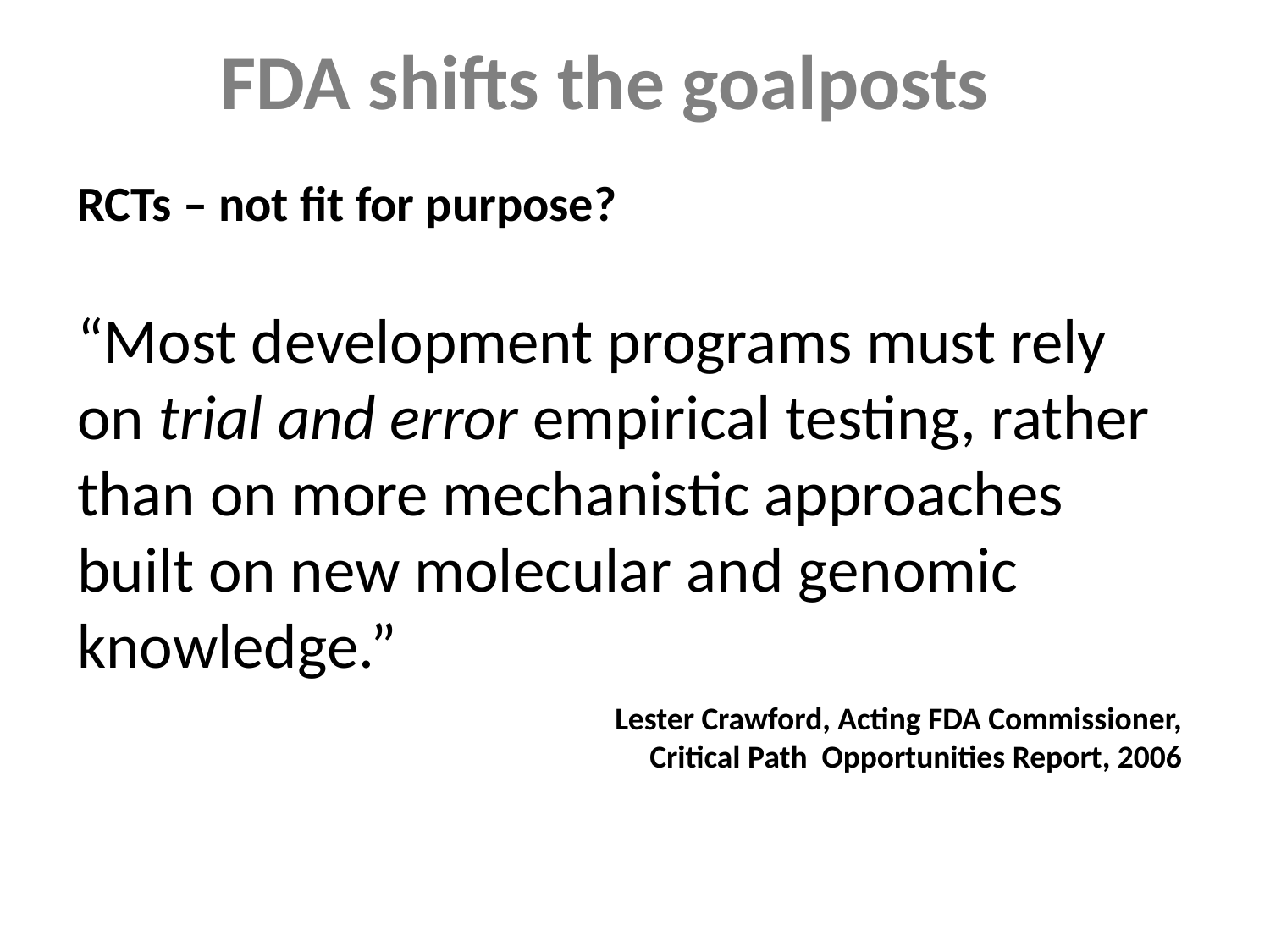

FDA shifts the goalposts
RCTs – not fit for purpose?

“Most development programs must rely on trial and error empirical testing, rather than on more mechanistic approaches built on new molecular and genomic knowledge.”

Lester Crawford, Acting FDA Commissioner,
Critical Path  Opportunities Report, 2006